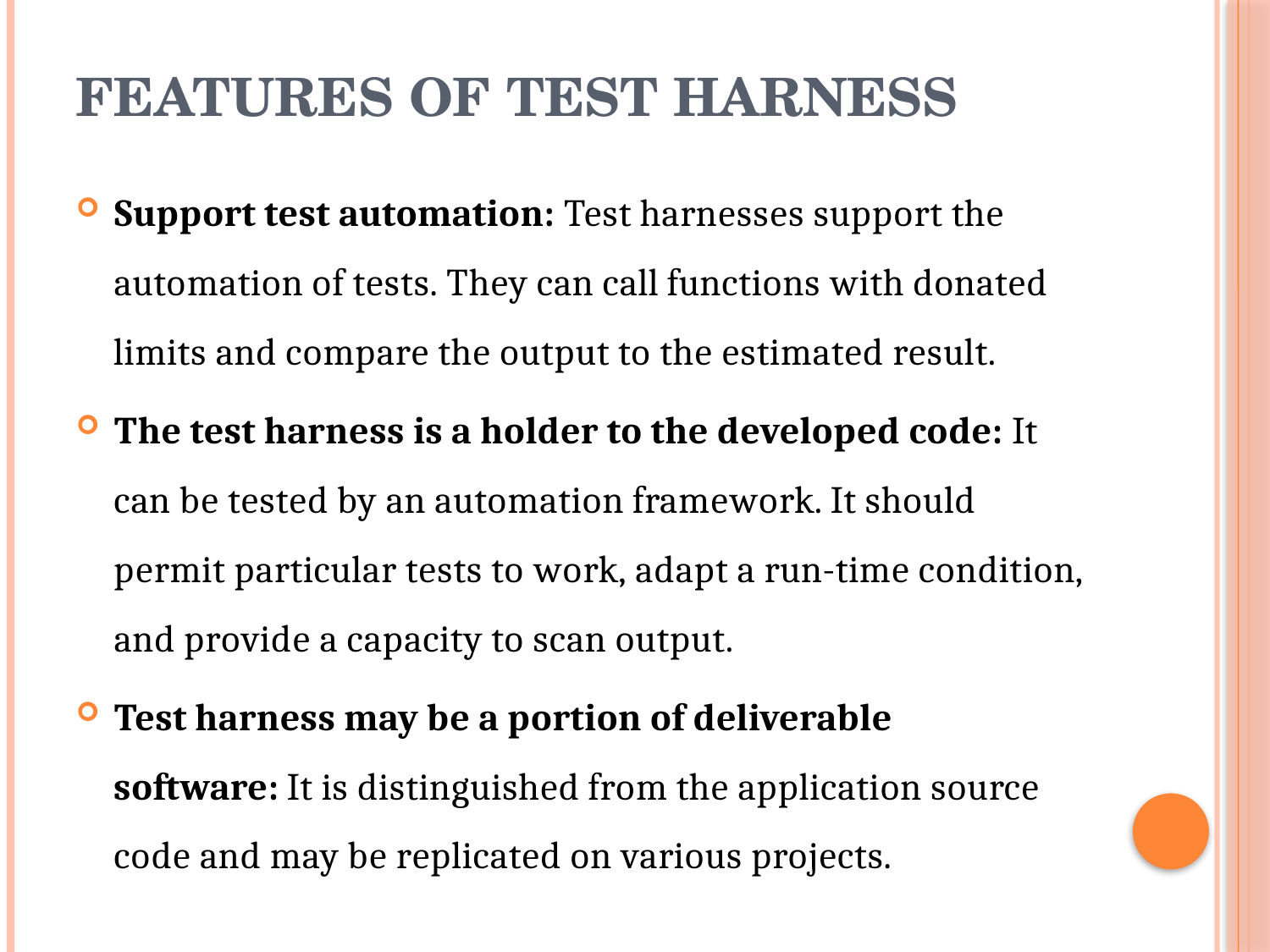

# Features of Test Harness
Support test automation: Test harnesses support the automation of tests. They can call functions with donated limits and compare the output to the estimated result.
The test harness is a holder to the developed code: It can be tested by an automation framework. It should permit particular tests to work, adapt a run-time condition, and provide a capacity to scan output.
Test harness may be a portion of deliverable software: It is distinguished from the application source code and may be replicated on various projects.